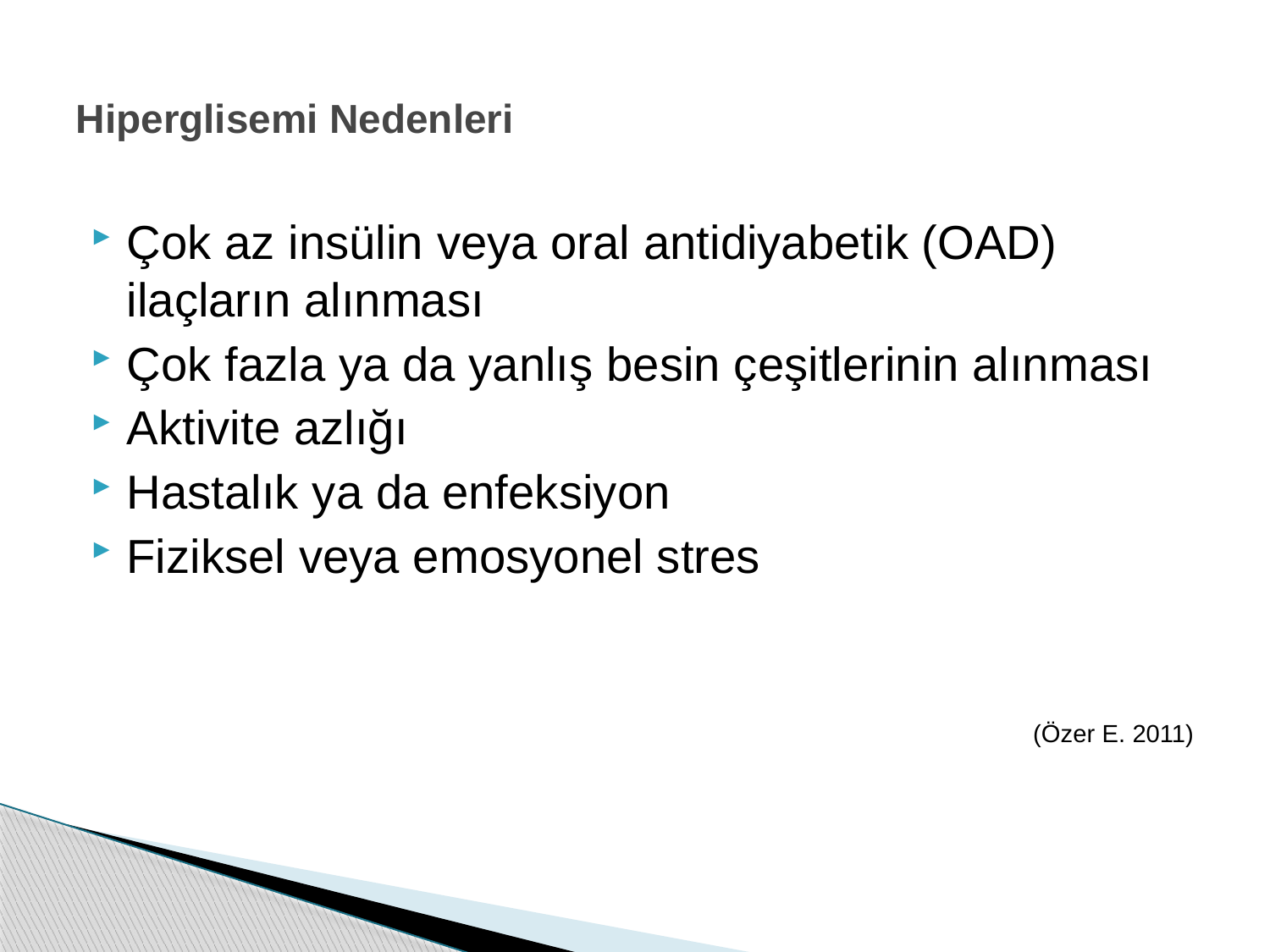

# Hiperglisemi Nedenleri
Çok az insülin veya oral antidiyabetik (OAD) ilaçların alınması
Çok fazla ya da yanlış besin çeşitlerinin alınması
Aktivite azlığı
Hastalık ya da enfeksiyon
Fiziksel veya emosyonel stres

(Özer E. 2011)